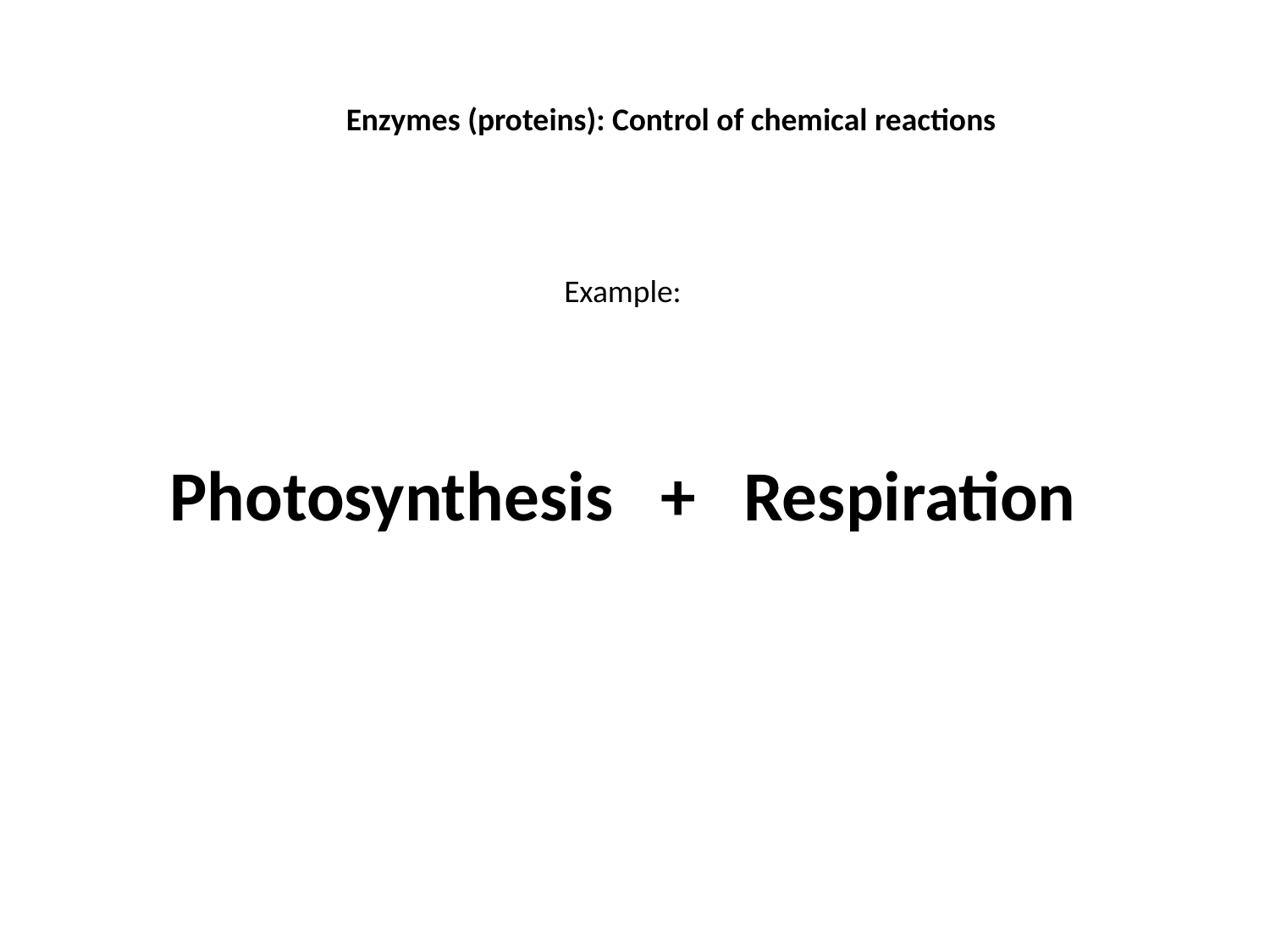

Enzymes (proteins): Control of chemical reactions
Example:
Photosynthesis   +   Respiration